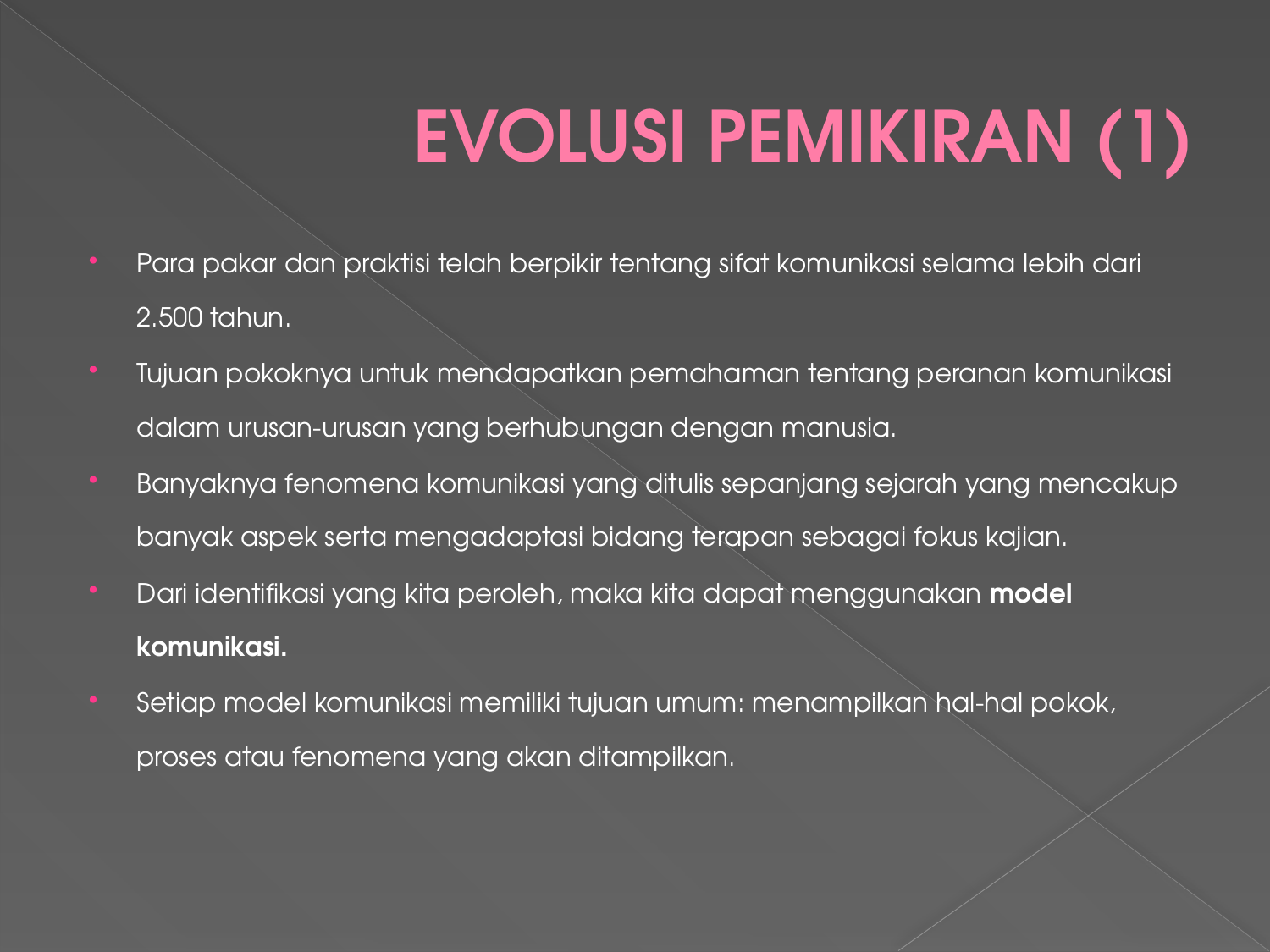

# EVOLUSI PEMIKIRAN (1)
Para pakar dan praktisi telah berpikir tentang sifat komunikasi selama lebih dari 2.500 tahun.
Tujuan pokoknya untuk mendapatkan pemahaman tentang peranan komunikasi dalam urusan-urusan yang berhubungan dengan manusia.
Banyaknya fenomena komunikasi yang ditulis sepanjang sejarah yang mencakup banyak aspek serta mengadaptasi bidang terapan sebagai fokus kajian.
Dari identifikasi yang kita peroleh, maka kita dapat menggunakan model komunikasi.
Setiap model komunikasi memiliki tujuan umum: menampilkan hal-hal pokok, proses atau fenomena yang akan ditampilkan.